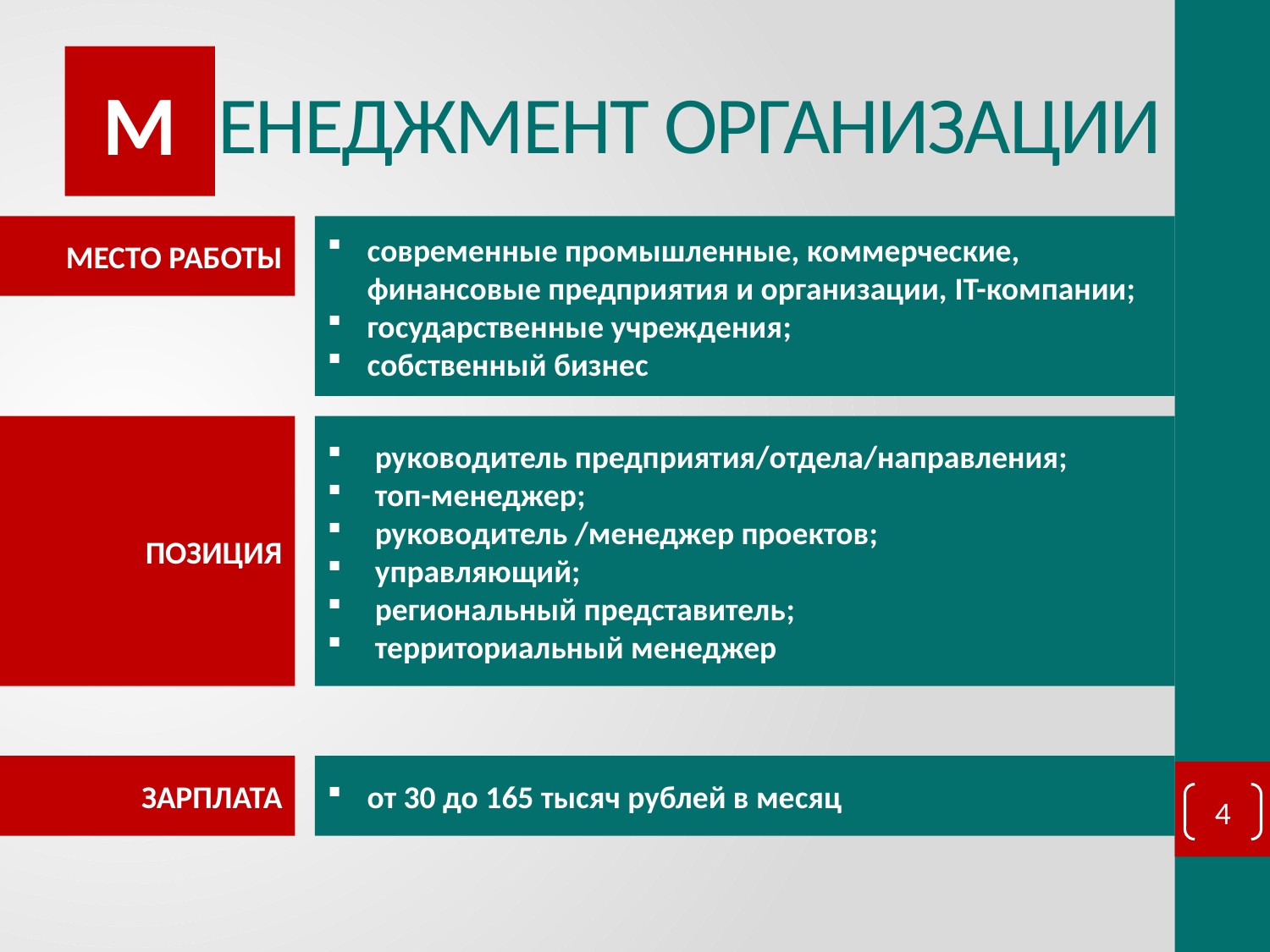

М
# ЕНЕДЖМЕНТ ОРГАНИЗАЦИИ
МЕСТО РАБОТЫ
современные промышленные, коммерческие, финансовые предприятия и организации, IT-компании;
государственные учреждения;
собственный бизнес
ПОЗИЦИЯ
руководитель предприятия/отдела/направления;
топ-менеджер;
руководитель /менеджер проектов;
управляющий;
региональный представитель;
территориальный менеджер
ЗАРПЛАТА
от 30 до 165 тысяч рублей в месяц
4